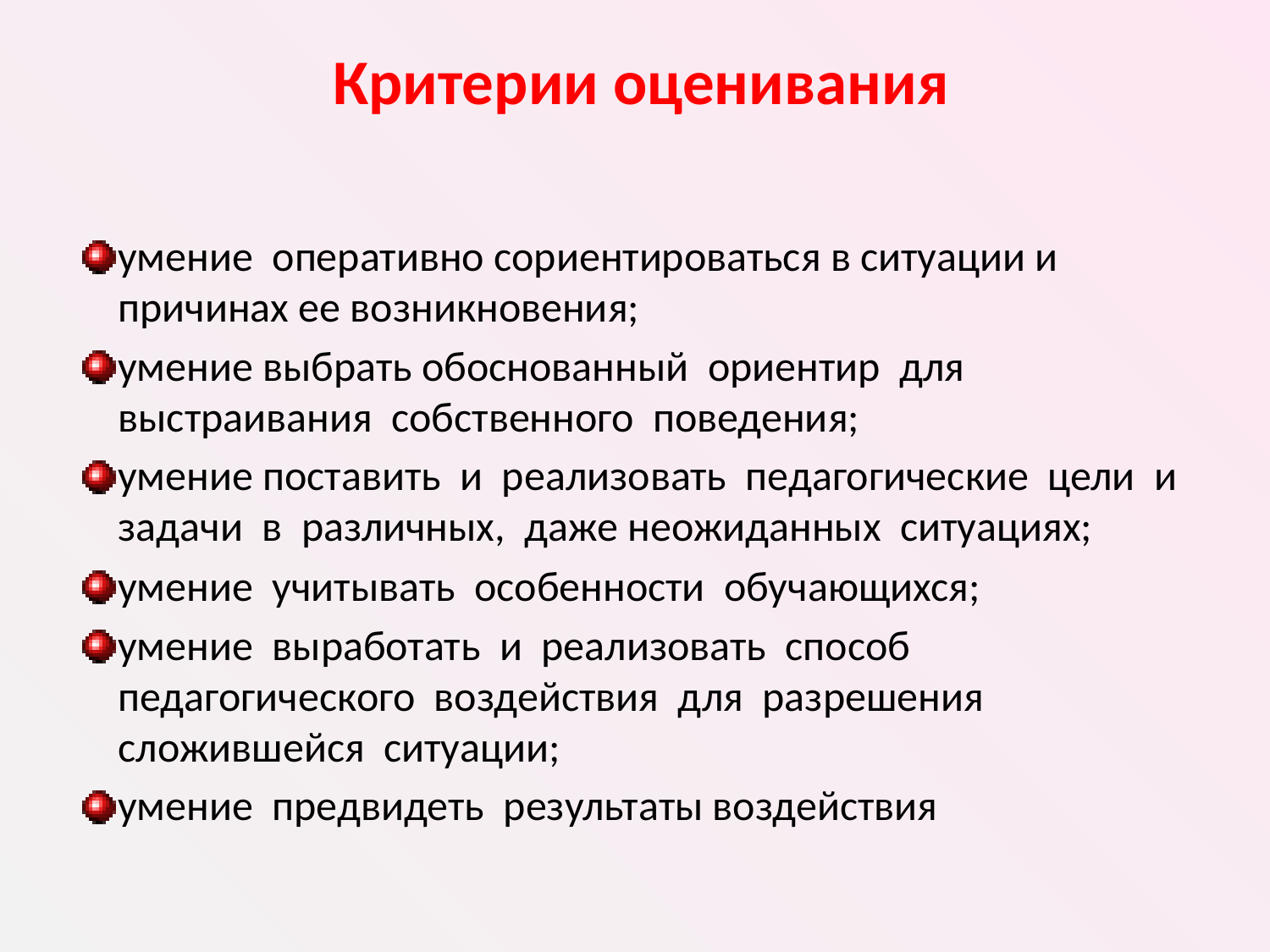

# Критерии оценивания
умение  оперативно сориентироваться в ситуации и причинах ее возникновения;
умение выбрать обоснованный  ориентир  для  выстраивания  собственного  поведения;
умение поставить  и  реализовать  педагогические  цели  и  задачи  в  различных,  даже неожиданных  ситуациях;
умение  учитывать  особенности  обучающихся;
умение  выработать  и  реализовать  способ  педагогического  воздействия  для  разрешения  сложившейся  ситуации;
умение  предвидеть  результаты воздействия